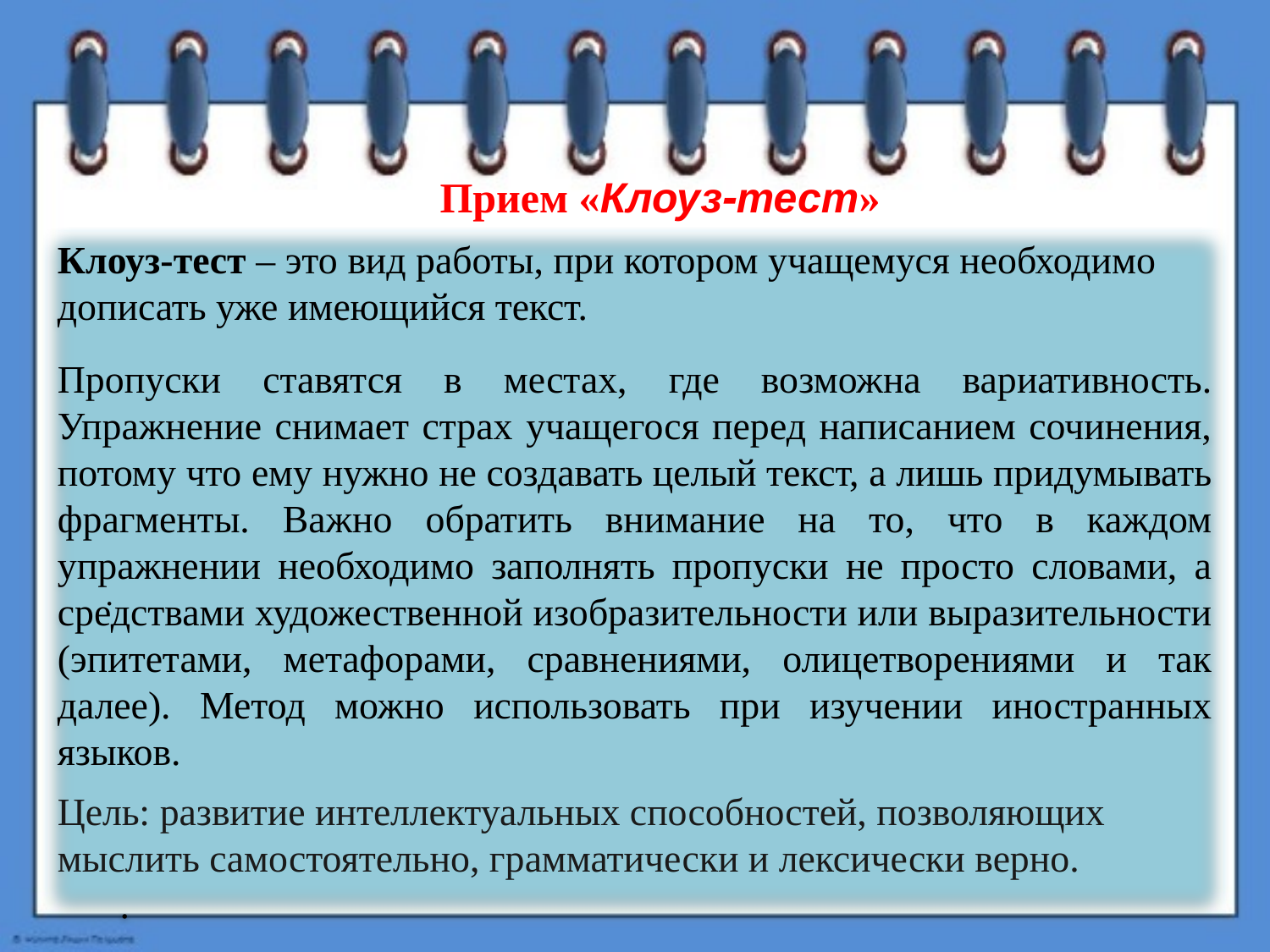

Прием «Клоуз-тест»
Клоуз-тест – это вид работы, при котором учащемуся необходимо дописать уже имеющийся текст.
Пропуски ставятся в местах, где возможна вариативность. Упражнение снимает страх учащегося перед написанием сочинения, потому что ему нужно не создавать целый текст, а лишь придумывать фрагменты. Важно обратить внимание на то, что в каждом упражнении необходимо заполнять пропуски не просто словами, а средствами художественной изобразительности или выразительности (эпитетами, метафорами, сравнениями, олицетворениями и так далее). Метод можно использовать при изучении иностранных языков.
Цель: развитие интеллектуальных способностей, позволяющих мыслить самостоятельно, грамматически и лексически верно.
.

 .